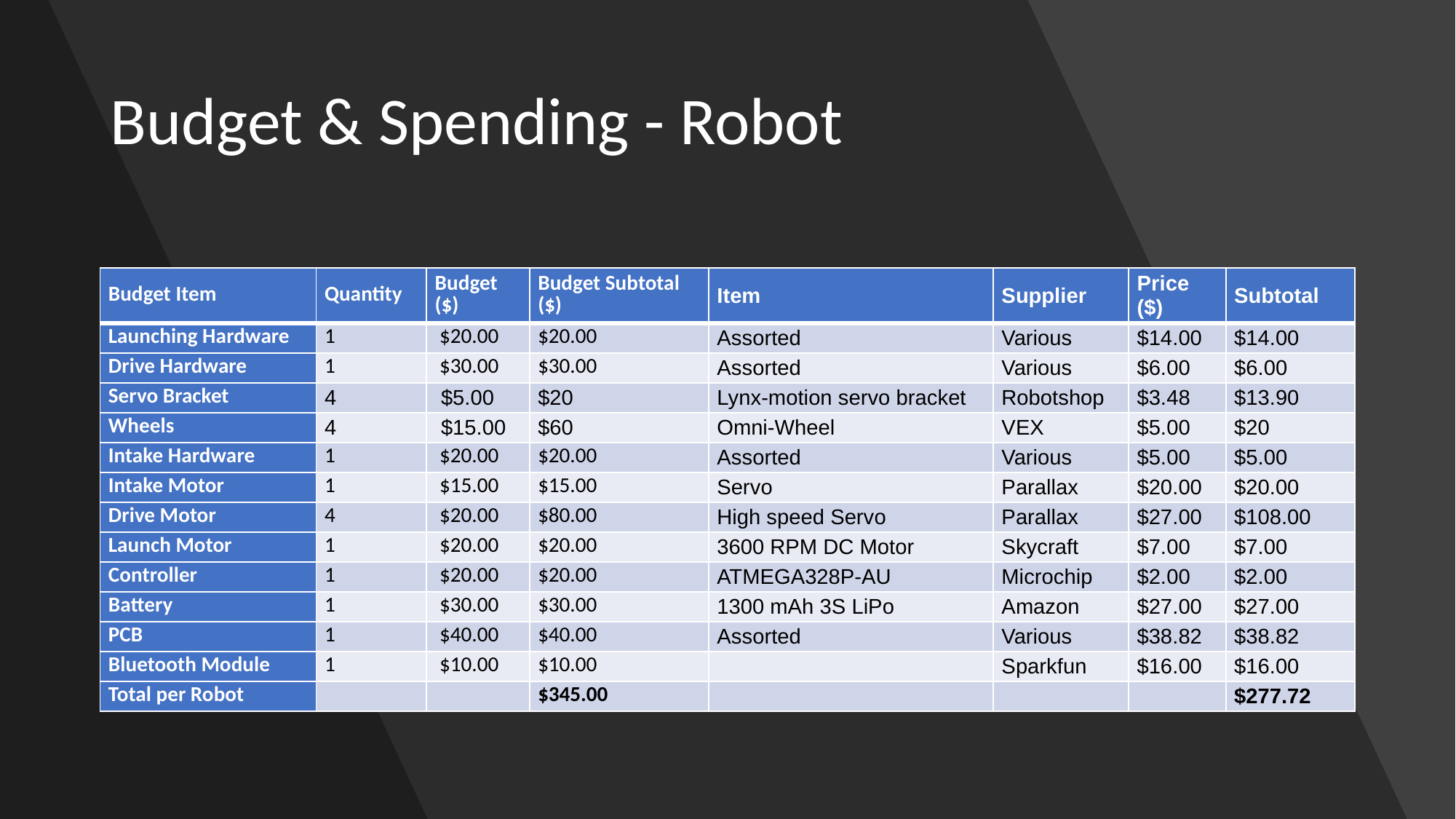

# Budget & Spending - Robot
| Budget Item | Quantity | Budget ($) | Budget Subtotal ($) | Item | Supplier | Price ($) | Subtotal |
| --- | --- | --- | --- | --- | --- | --- | --- |
| Launching Hardware | 1 | $20.00 | $20.00 | Assorted | Various | $14.00 | $14.00 |
| Drive Hardware | 1 | $30.00 | $30.00 | Assorted | Various | $6.00 | $6.00 |
| Servo Bracket | 4 | $5.00 | $20 | Lynx-motion servo bracket | Robotshop | $3.48 | $13.90 |
| Wheels | 4 | $15.00 | $60 | Omni-Wheel | VEX | $5.00 | $20 |
| Intake Hardware | 1 | $20.00 | $20.00 | Assorted | Various | $5.00 | $5.00 |
| Intake Motor | 1 | $15.00 | $15.00 | Servo | Parallax | $20.00 | $20.00 |
| Drive Motor | 4 | $20.00 | $80.00 | High speed Servo | Parallax | $27.00 | $108.00 |
| Launch Motor | 1 | $20.00 | $20.00 | 3600 RPM DC Motor | Skycraft | $7.00 | $7.00 |
| Controller | 1 | $20.00 | $20.00 | ATMEGA328P-AU | Microchip | $2.00 | $2.00 |
| Battery | 1 | $30.00 | $30.00 | 1300 mAh 3S LiPo | Amazon | $27.00 | $27.00 |
| PCB | 1 | $40.00 | $40.00 | Assorted | Various | $38.82 | $38.82 |
| Bluetooth Module | 1 | $10.00 | $10.00 |  | Sparkfun | $16.00 | $16.00 |
| Total per Robot |  |  | $345.00 |  |  |  | $277.72 |